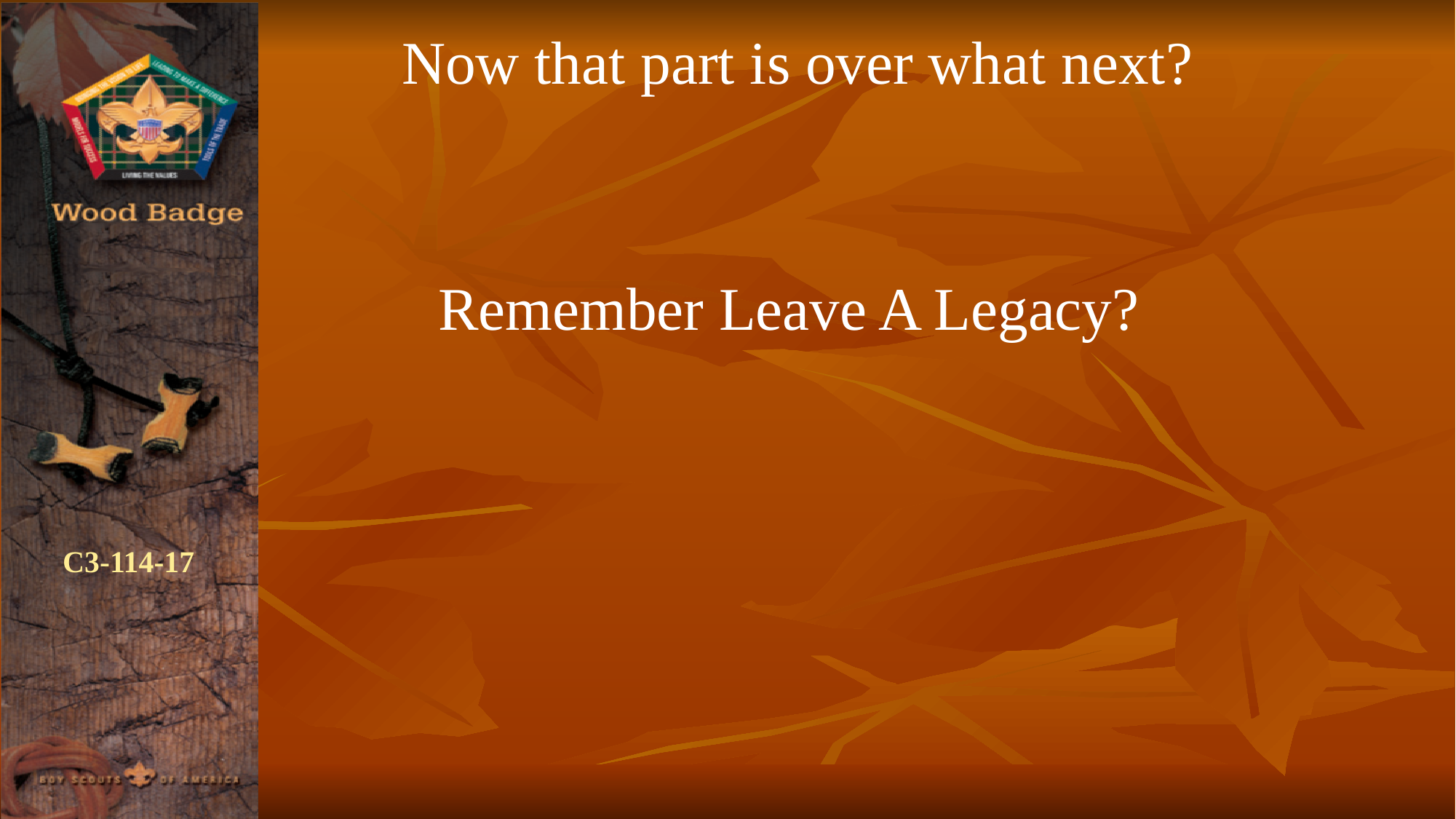

Now that part is over what next?
Remember Leave A Legacy?